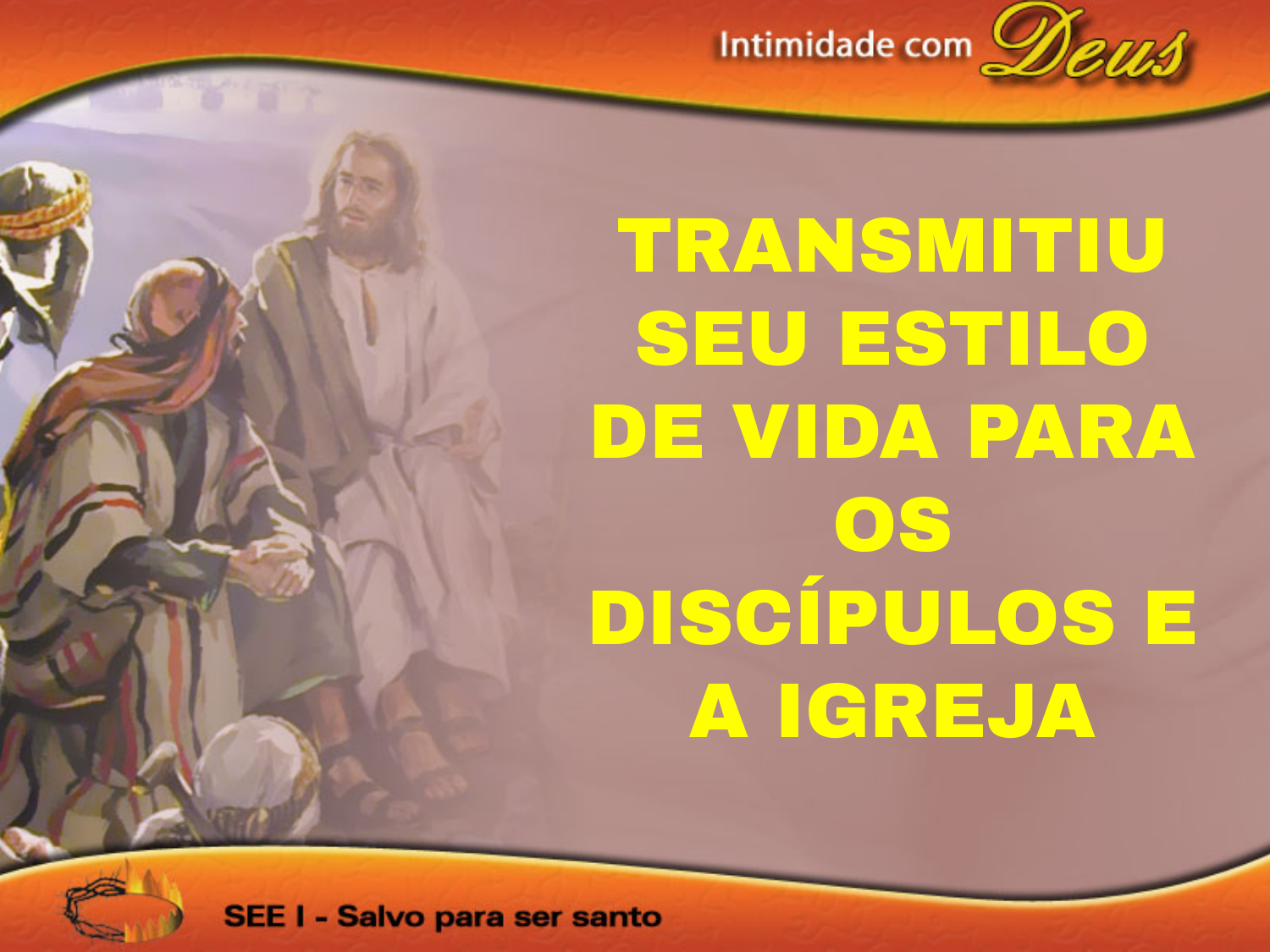

TRANSMITIU SEU ESTILO DE VIDA PARA OS DISCÍPULOS E A IGREJA